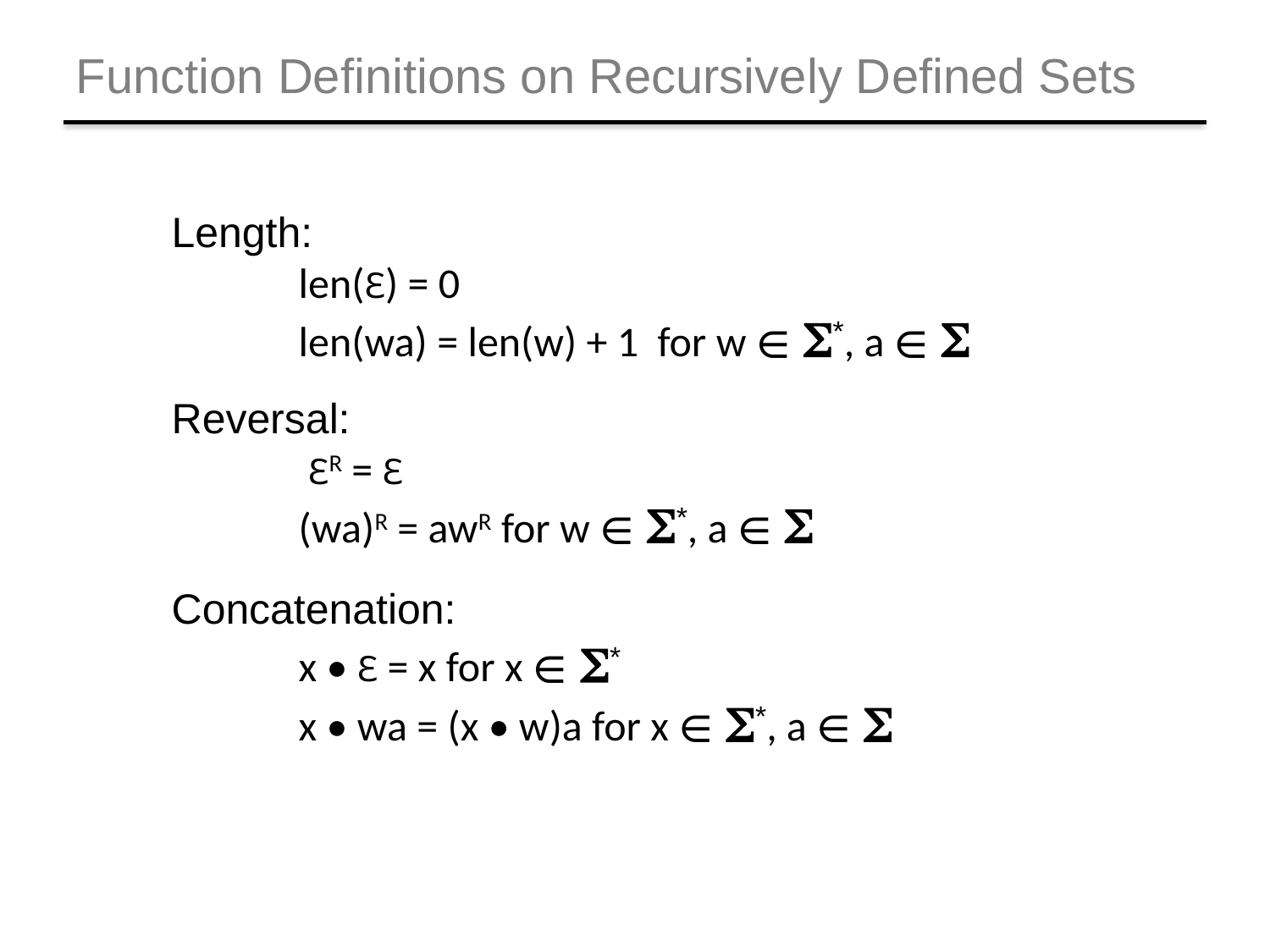

# Function Definitions on Recursively Defined Sets
Length:
	len(ℇ) = 0
	len(wa) = len(w) + 1  for w ∈ Σ*, a ∈ Σ

Reversal:
	 ℇR = ℇ
	(wa)R = awR for w ∈ Σ*, a ∈ Σ

Concatenation:
	x • ℇ = x for x ∈ Σ*
	x • wa = (x • w)a for x ∈ Σ*, a ∈ Σ